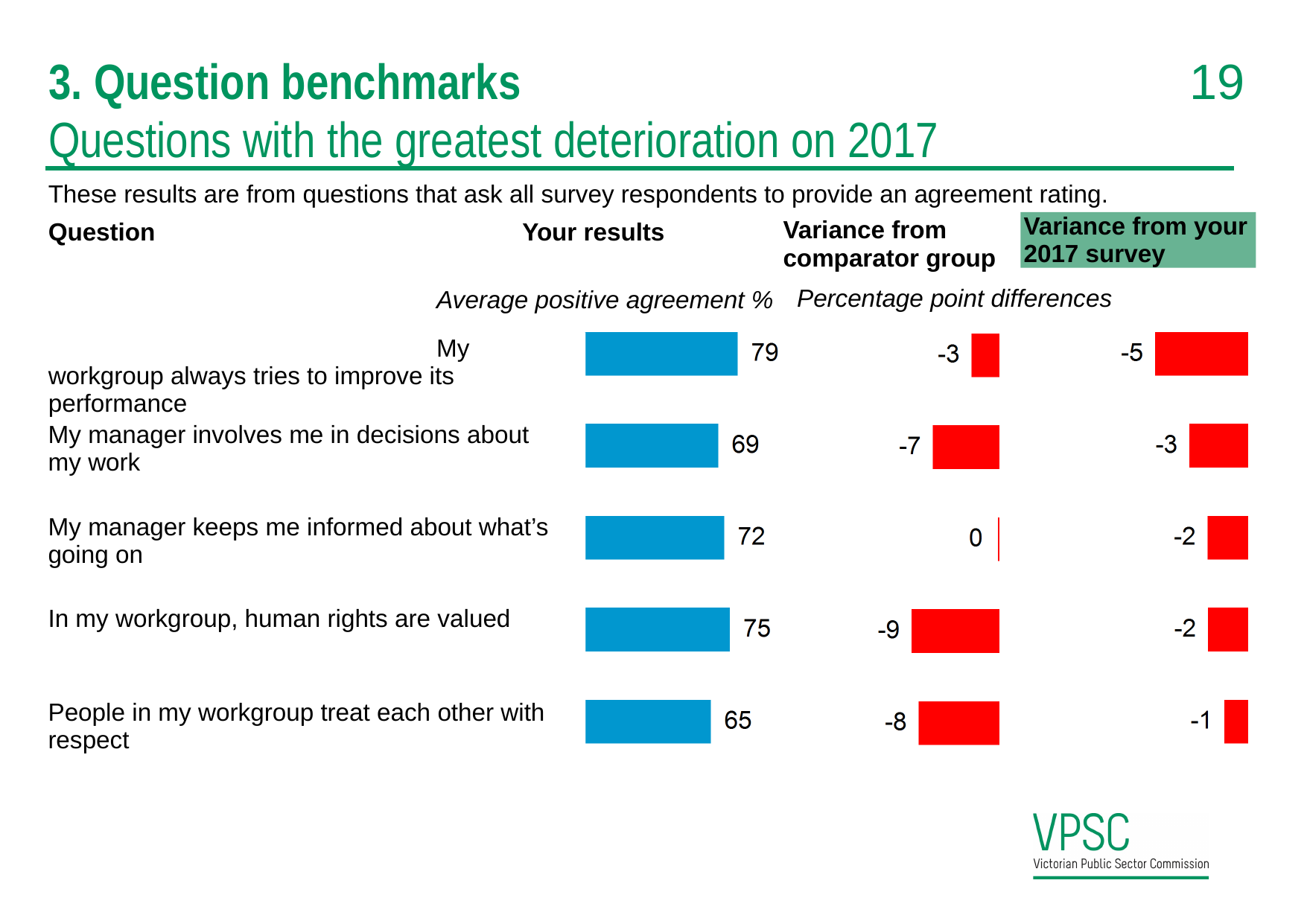

19
# 3. Question benchmarks
Questions with the greatest deterioration on 2017

These results are from questions that ask all survey respondents to provide an agreement rating.
Variance from your 2017 survey
Question	Your results

Average positive agreement %
My workgroup always tries to improve its performance
Variance from comparator group
Percentage point differences

My manager involves me in decisions about my work

My manager keeps me informed about what’s going on

In my workgroup, human rights are valued

People in my workgroup treat each other with respect